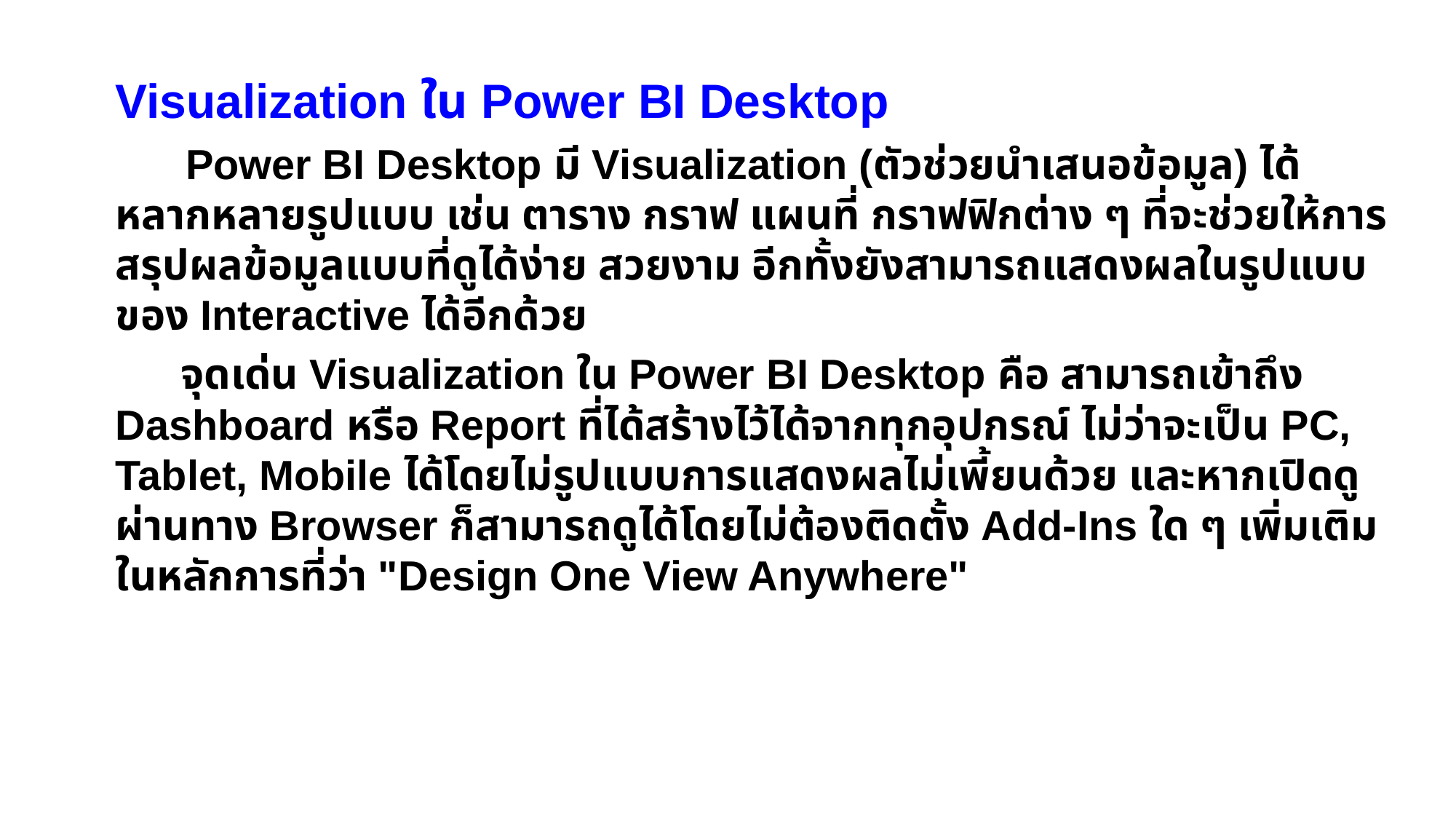

Visualization ใน Power BI Desktop
      Power BI Desktop มี Visualization (ตัวช่วยนำเสนอข้อมูล) ได้หลากหลายรูปแบบ เช่น ตาราง กราฟ แผนที่ กราฟฟิกต่าง ๆ ที่จะช่วยให้การสรุปผลข้อมูลแบบที่ดูได้ง่าย สวยงาม อีกทั้งยังสามารถแสดงผลในรูปแบบของ Interactive ได้อีกด้วย
      จุดเด่น Visualization ใน Power BI Desktop คือ สามารถเข้าถึง Dashboard หรือ Report ที่ได้สร้างไว้ได้จากทุกอุปกรณ์ ไม่ว่าจะเป็น PC, Tablet, Mobile ได้โดยไม่รูปแบบการแสดงผลไม่เพี้ยนด้วย และหากเปิดดูผ่านทาง Browser ก็สามารถดูได้โดยไม่ต้องติดตั้ง Add-Ins ใด ๆ เพิ่มเติม ในหลักการที่ว่า "Design One View Anywhere"